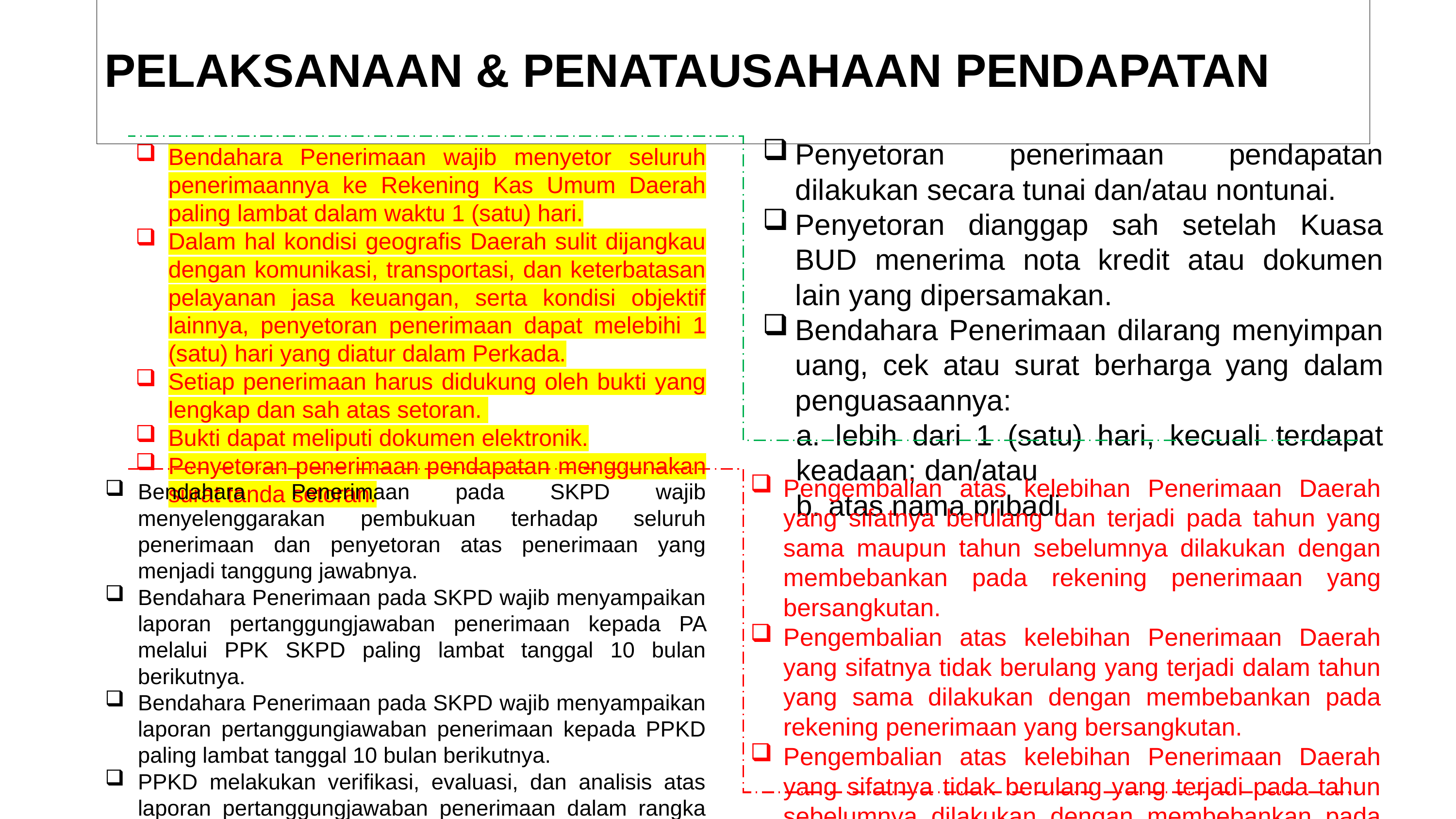

# PELAKSANAAN & PENATAUSAHAAN PENDAPATAN
Penyetoran penerimaan pendapatan dilakukan secara tunai dan/atau nontunai.
Penyetoran dianggap sah setelah Kuasa BUD menerima nota kredit atau dokumen lain yang dipersamakan.
Bendahara Penerimaan dilarang menyimpan uang, cek atau surat berharga yang dalam penguasaannya:
a. lebih dari 1 (satu) hari, kecuali terdapat keadaan; dan/atau
b. atas nama pribadi.
Bendahara Penerimaan wajib menyetor seluruh penerimaannya ke Rekening Kas Umum Daerah paling lambat dalam waktu 1 (satu) hari.
Dalam hal kondisi geografis Daerah sulit dijangkau dengan komunikasi, transportasi, dan keterbatasan pelayanan jasa keuangan, serta kondisi objektif lainnya, penyetoran penerimaan dapat melebihi 1 (satu) hari yang diatur dalam Perkada.
Setiap penerimaan harus didukung oleh bukti yang lengkap dan sah atas setoran.
Bukti dapat meliputi dokumen elektronik.
Penyetoran penerimaan pendapatan menggunakan surat tanda setoran.
Pengembalian atas kelebihan Penerimaan Daerah yang sifatnya berulang dan terjadi pada tahun yang sama maupun tahun sebelumnya dilakukan dengan membebankan pada rekening penerimaan yang bersangkutan.
Pengembalian atas kelebihan Penerimaan Daerah yang sifatnya tidak berulang yang terjadi dalam tahun yang sama dilakukan dengan membebankan pada rekening penerimaan yang bersangkutan.
Pengembalian atas kelebihan Penerimaan Daerah yang sifatnya tidak berulang yang terjadi pada tahun sebelumnya dilakukan dengan membebankan pada rekening belanja tidak terduga.
Bendahara Penerimaan pada SKPD wajib menyelenggarakan pembukuan terhadap seluruh penerimaan dan penyetoran atas penerimaan yang menjadi tanggung jawabnya.
Bendahara Penerimaan pada SKPD wajib menyampaikan laporan pertanggungjawaban penerimaan kepada PA melalui PPK SKPD paling lambat tanggal 10 bulan berikutnya.
Bendahara Penerimaan pada SKPD wajib menyampaikan laporan pertanggungiawaban penerimaan kepada PPKD paling lambat tanggal 10 bulan berikutnya.
PPKD melakukan verifikasi, evaluasi, dan analisis atas laporan pertanggungjawaban penerimaan dalam rangka rekonsiliasi penerimaan.